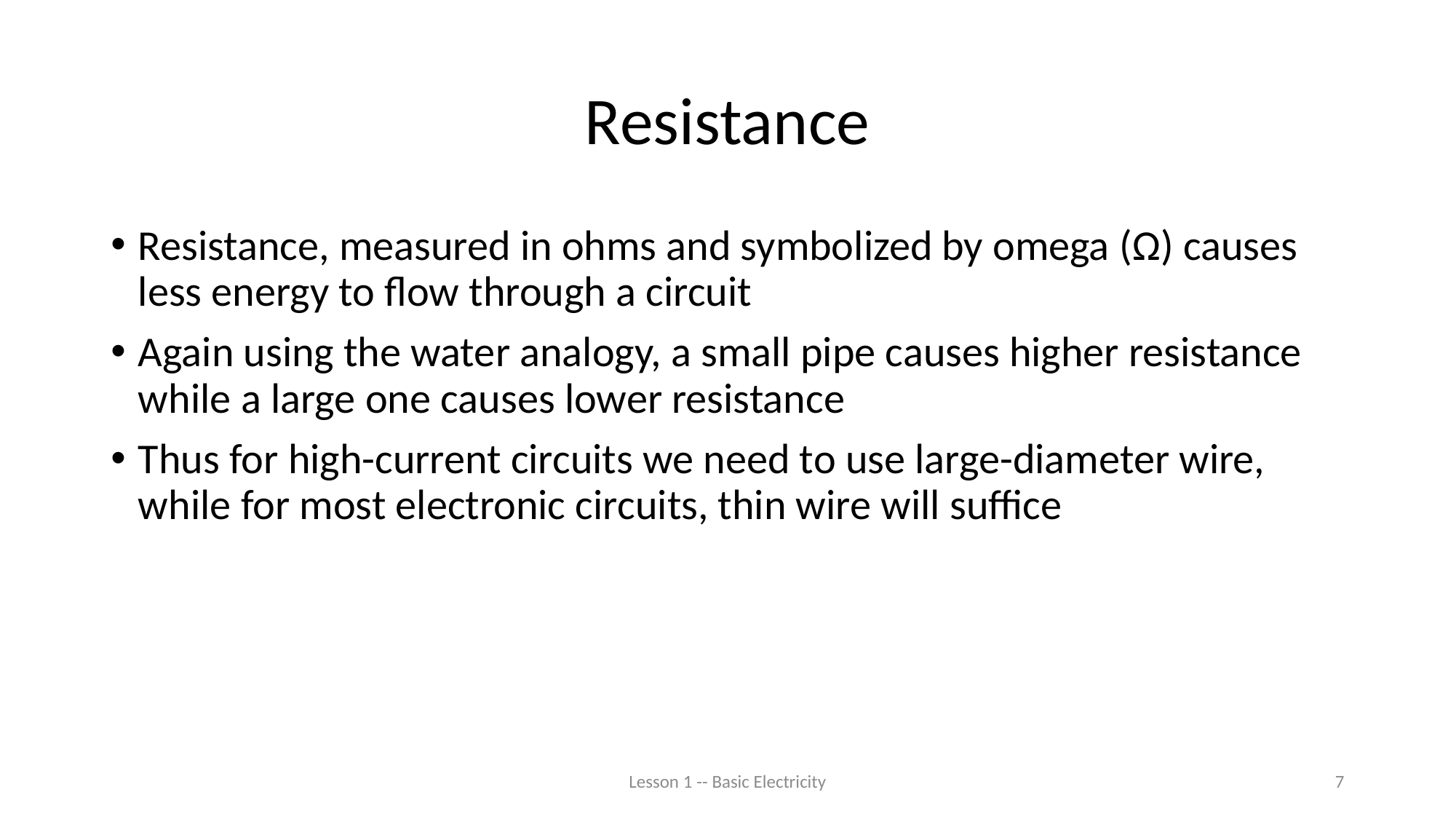

# Resistance
Resistance, measured in ohms and symbolized by omega (Ω) causes less energy to flow through a circuit
Again using the water analogy, a small pipe causes higher resistance while a large one causes lower resistance
Thus for high-current circuits we need to use large-diameter wire, while for most electronic circuits, thin wire will suffice
Lesson 1 -- Basic Electricity
7